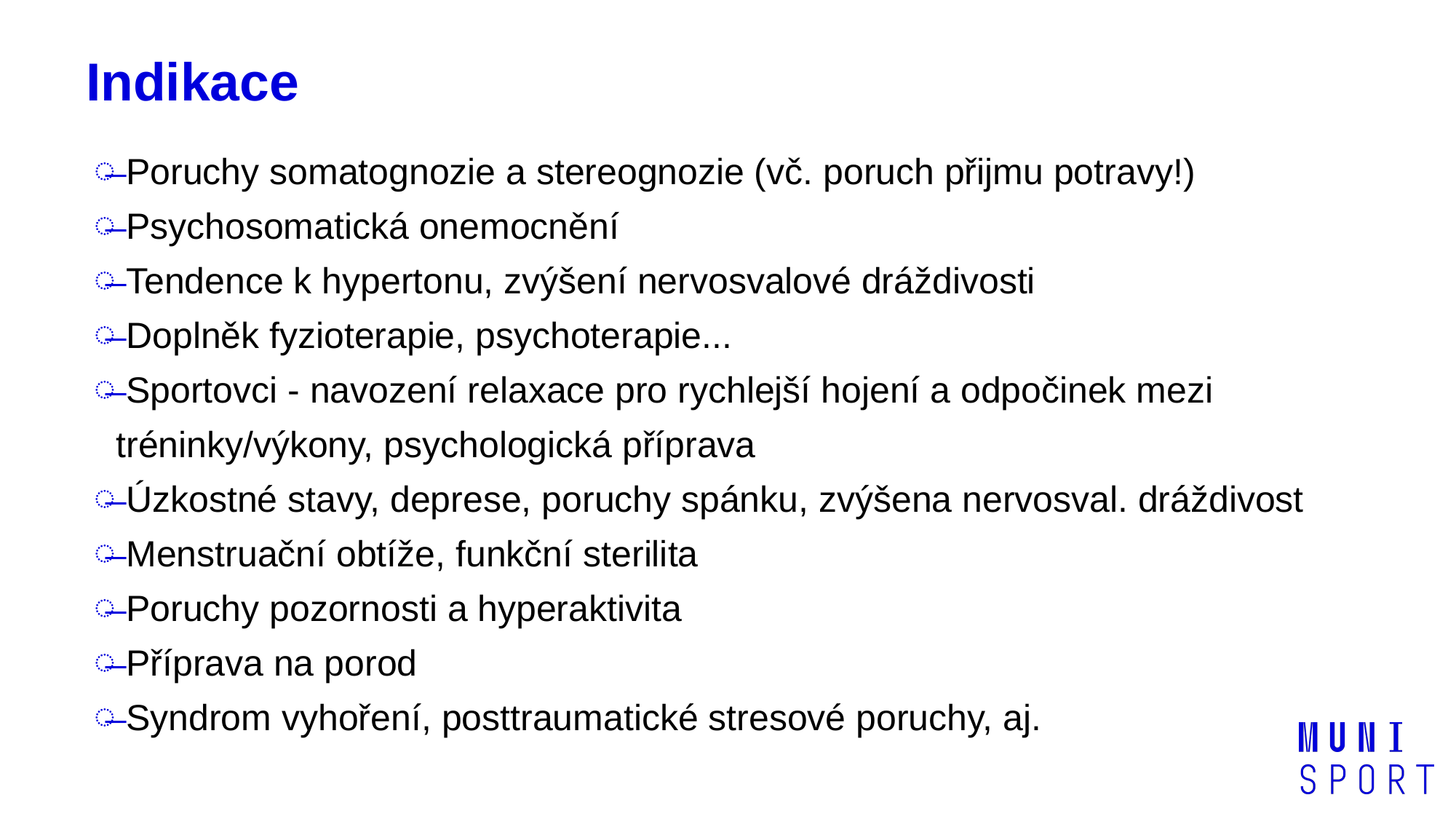

# Indikace
 Poruchy somatognozie a stereognozie (vč. poruch přijmu potravy!)
 Psychosomatická onemocnění
 Tendence k hypertonu, zvýšení nervosvalové dráždivosti
 Doplněk fyzioterapie, psychoterapie...
 Sportovci - navození relaxace pro rychlejší hojení a odpočinek mezi tréninky/výkony, psychologická příprava
 Úzkostné stavy, deprese, poruchy spánku, zvýšena nervosval. dráždivost
 Menstruační obtíže, funkční sterilita
 Poruchy pozornosti a hyperaktivita
 Příprava na porod
 Syndrom vyhoření, posttraumatické stresové poruchy, aj.